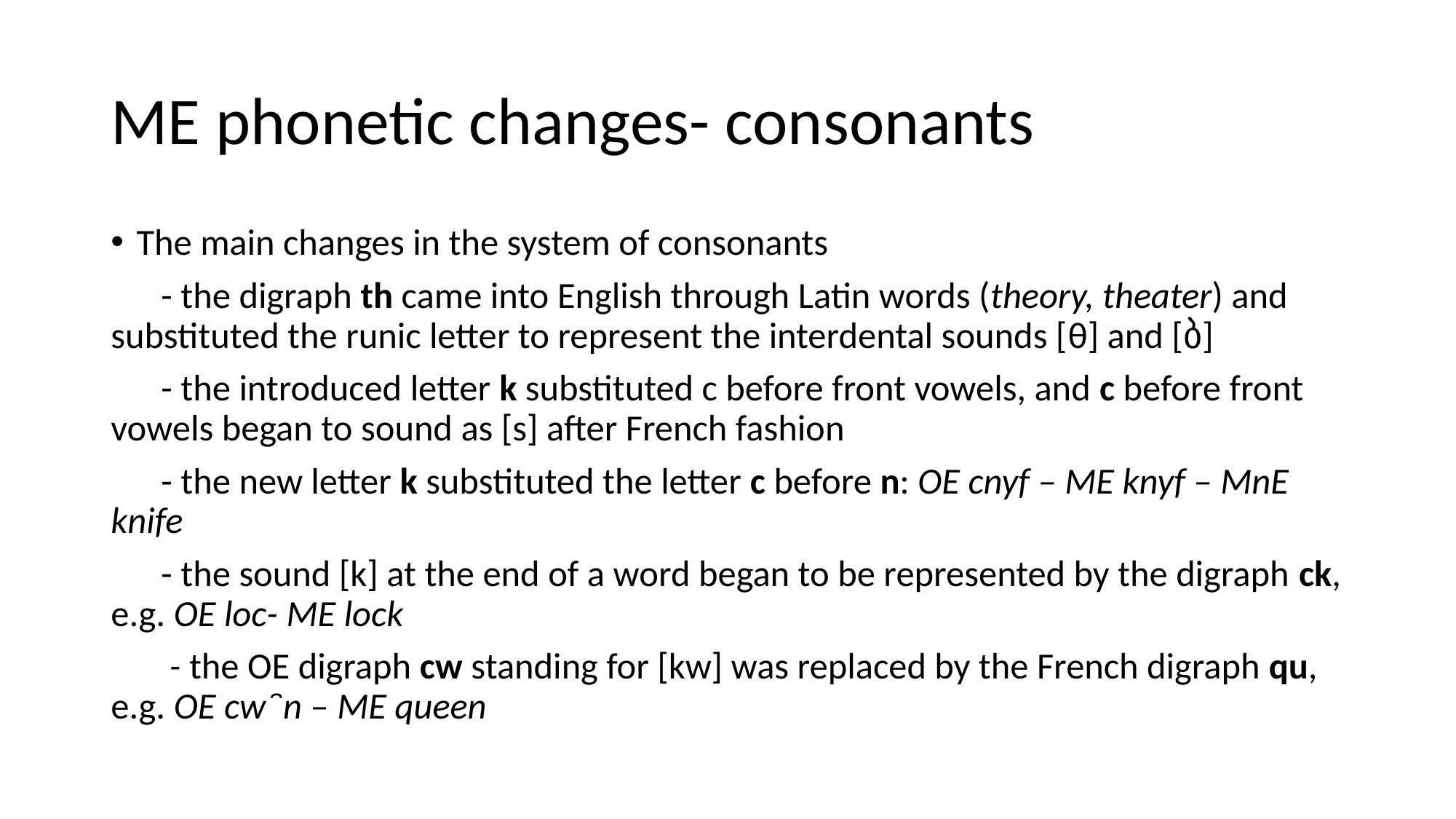

# ME phonetic changes- consonants
The main changes in the system of consonants
      - the digraph th came into English through Latin words (theory, theater) and substituted the runic letter to represent the interdental sounds [θ] and [ბ]
      - the introduced letter k substituted c before front vowels, and c before front vowels began to sound as [s] after French fashion
      - the new letter k substituted the letter c before n: OE cnyf – ME knyf – MnE knife
      - the sound [k] at the end of a word began to be represented by the digraph ck, e.g. OE loc- ME lock
       - the OE digraph cw standing for [kw] was replaced by the French digraph qu, e.g. OE cwȇn – ME queen